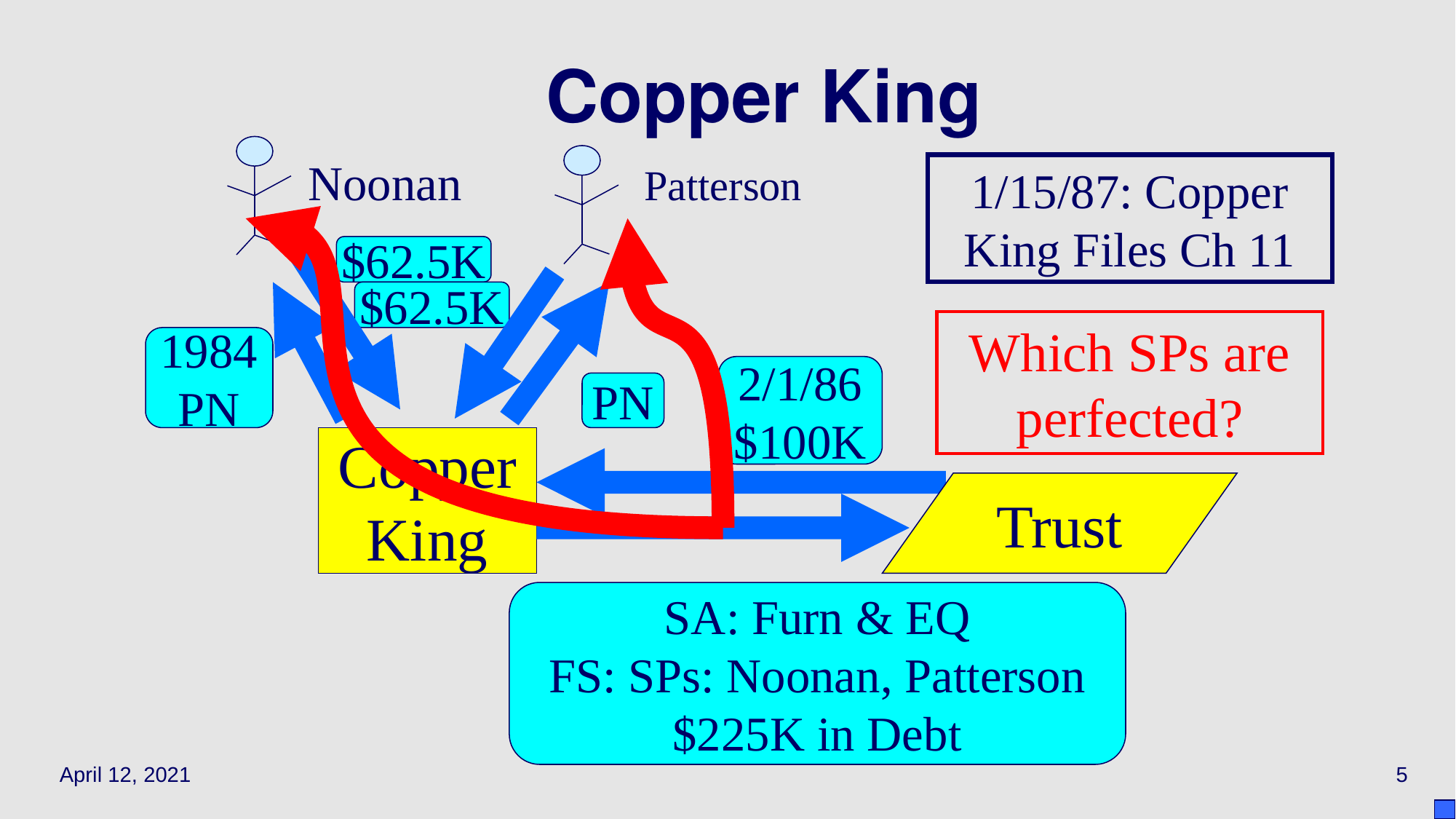

# Copper King

Noonan
Patterson
1/15/87: Copper King Files Ch 11
$62.5K
$62.5K

Which SPs are perfected?
1984
PN
PN
2/1/86
$100K
Copper
King
Trust

SA: Furn & EQ
FS: SPs: Noonan, Patterson
$225K in Debt
April 12, 2021
5